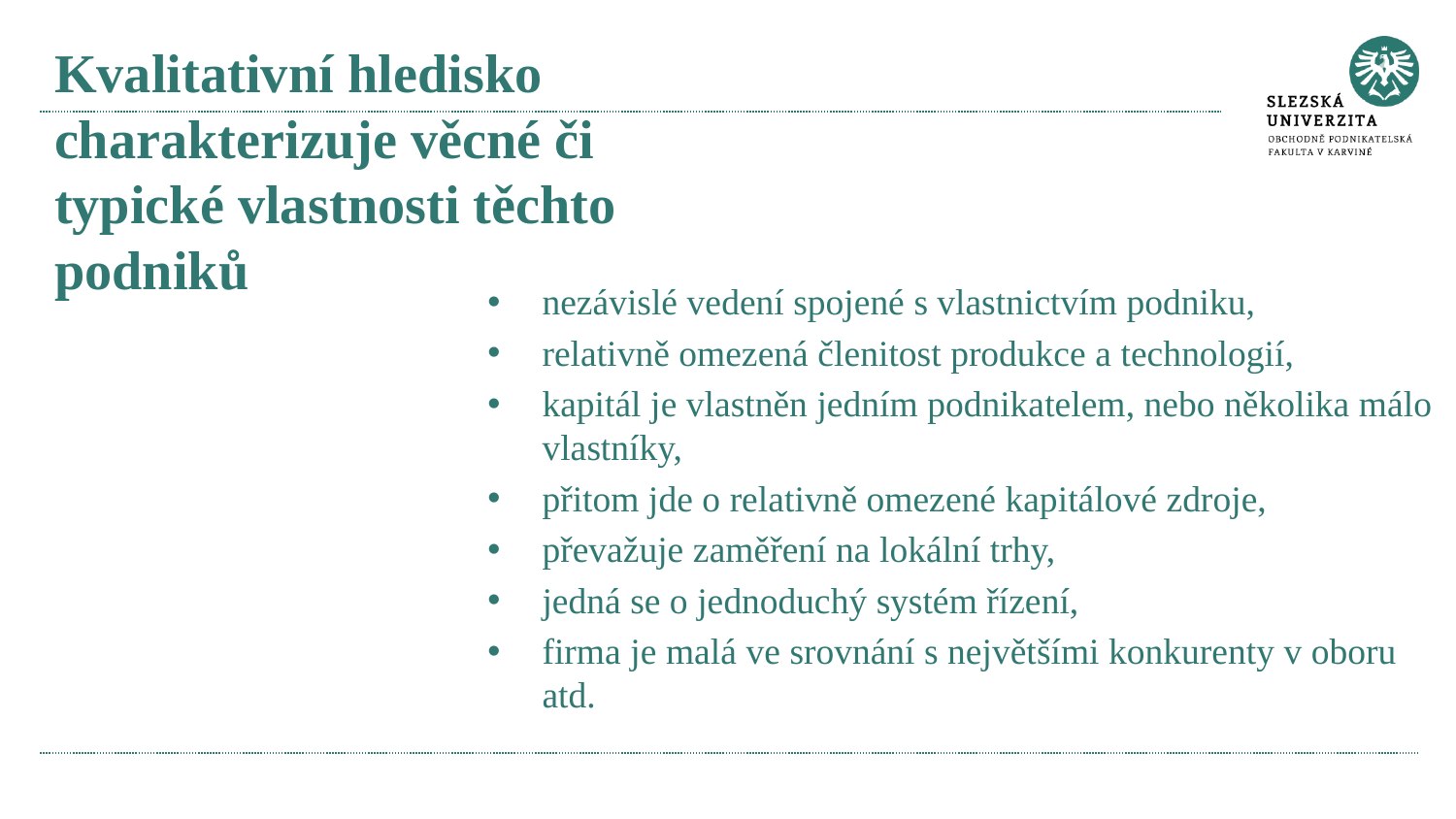

# Kvalitativní hledisko charakterizuje věcné či typické vlastnosti těchto podniků
nezávislé vedení spojené s vlastnictvím podniku,
relativně omezená členitost produkce a technologií,
kapitál je vlastněn jedním podnikatelem, nebo několika málo vlastníky,
přitom jde o relativně omezené kapitálové zdroje,
převažuje zaměření na lokální trhy,
jedná se o jednoduchý systém řízení,
firma je malá ve srovnání s největšími konkurenty v oboru atd.